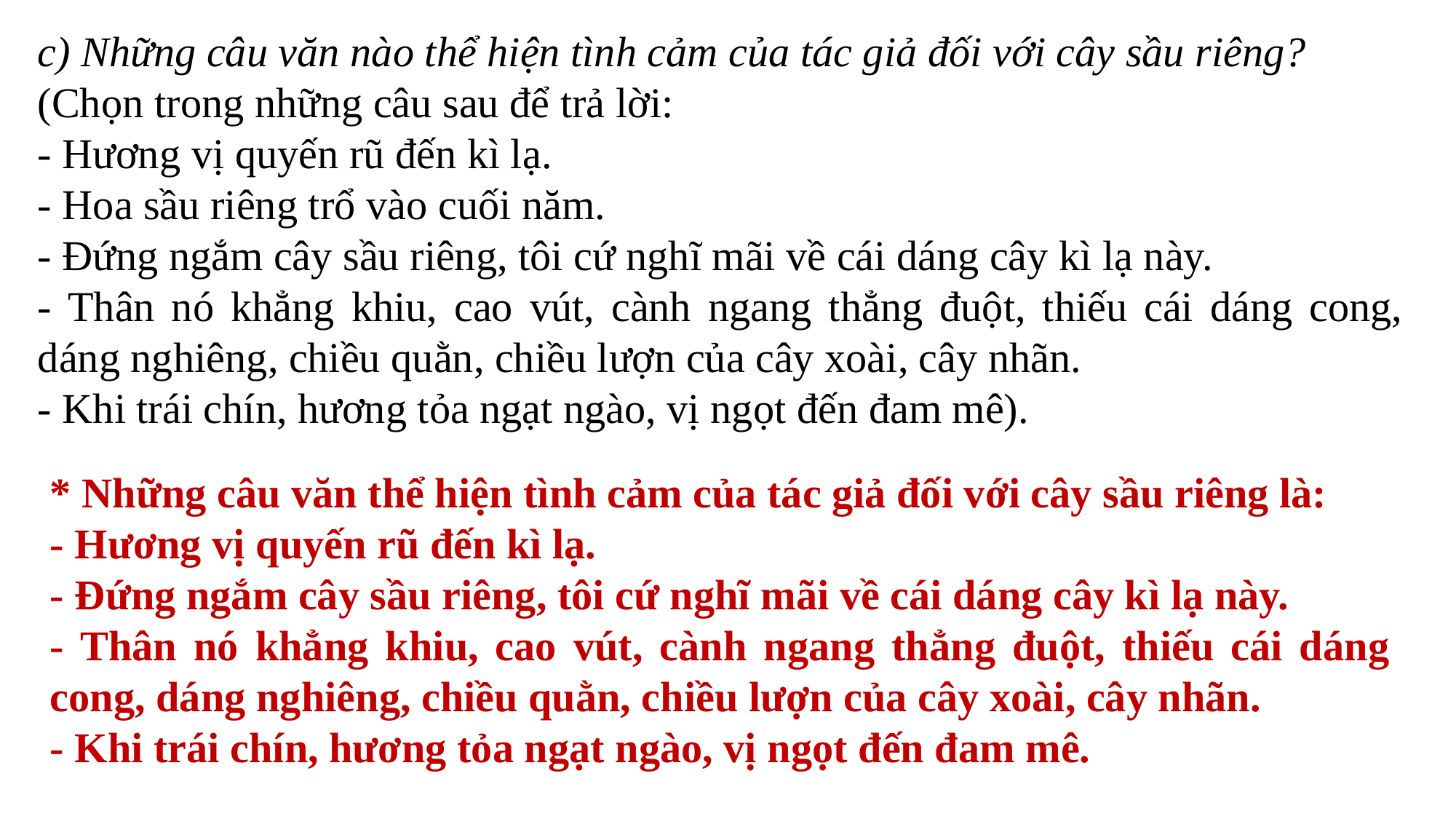

c) Những câu văn nào thể hiện tình cảm của tác giả đối với cây sầu riêng?
(Chọn trong những câu sau để trả lời:
- Hương vị quyến rũ đến kì lạ.
- Hoa sầu riêng trổ vào cuối năm.
- Đứng ngắm cây sầu riêng, tôi cứ nghĩ mãi về cái dáng cây kì lạ này.
- Thân nó khẳng khiu, cao vút, cành ngang thẳng đuột, thiếu cái dáng cong, dáng nghiêng, chiều quằn, chiều lượn của cây xoài, cây nhãn.
- Khi trái chín, hương tỏa ngạt ngào, vị ngọt đến đam mê).
* Những câu văn thể hiện tình cảm của tác giả đối với cây sầu riêng là:
- Hương vị quyến rũ đến kì lạ.
- Đứng ngắm cây sầu riêng, tôi cứ nghĩ mãi về cái dáng cây kì lạ này.
- Thân nó khẳng khiu, cao vút, cành ngang thẳng đuột, thiếu cái dáng cong, dáng nghiêng, chiều quằn, chiều lượn của cây xoài, cây nhãn.
- Khi trái chín, hương tỏa ngạt ngào, vị ngọt đến đam mê.